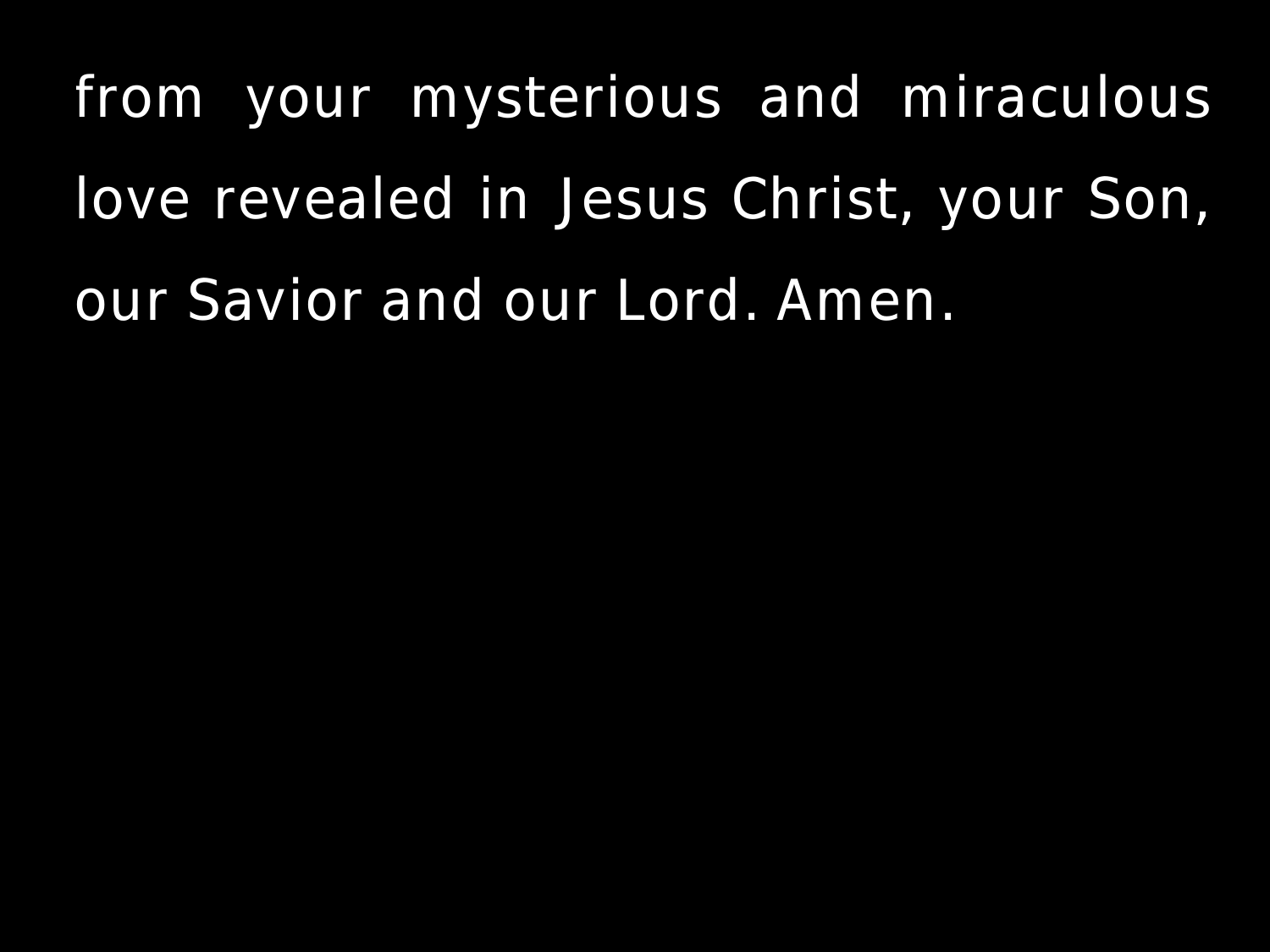

from your mysterious and miraculous love revealed in Jesus Christ, your Son, our Savior and our Lord. Amen.